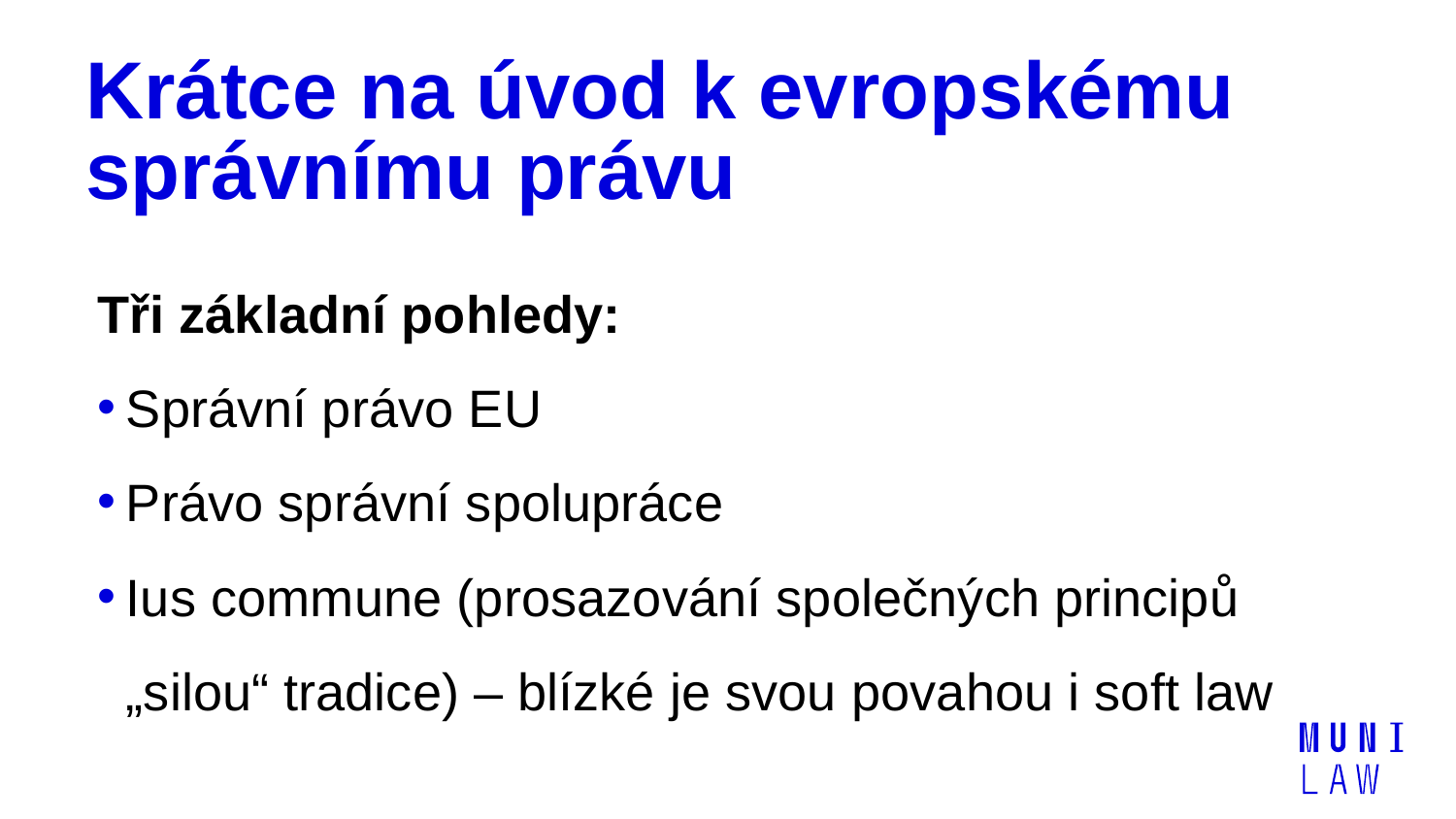

# Krátce na úvod k evropskému správnímu právu
Tři základní pohledy:
Správní právo EU
Právo správní spolupráce
Ius commune (prosazování společných principů „silou“ tradice) – blízké je svou povahou i soft law